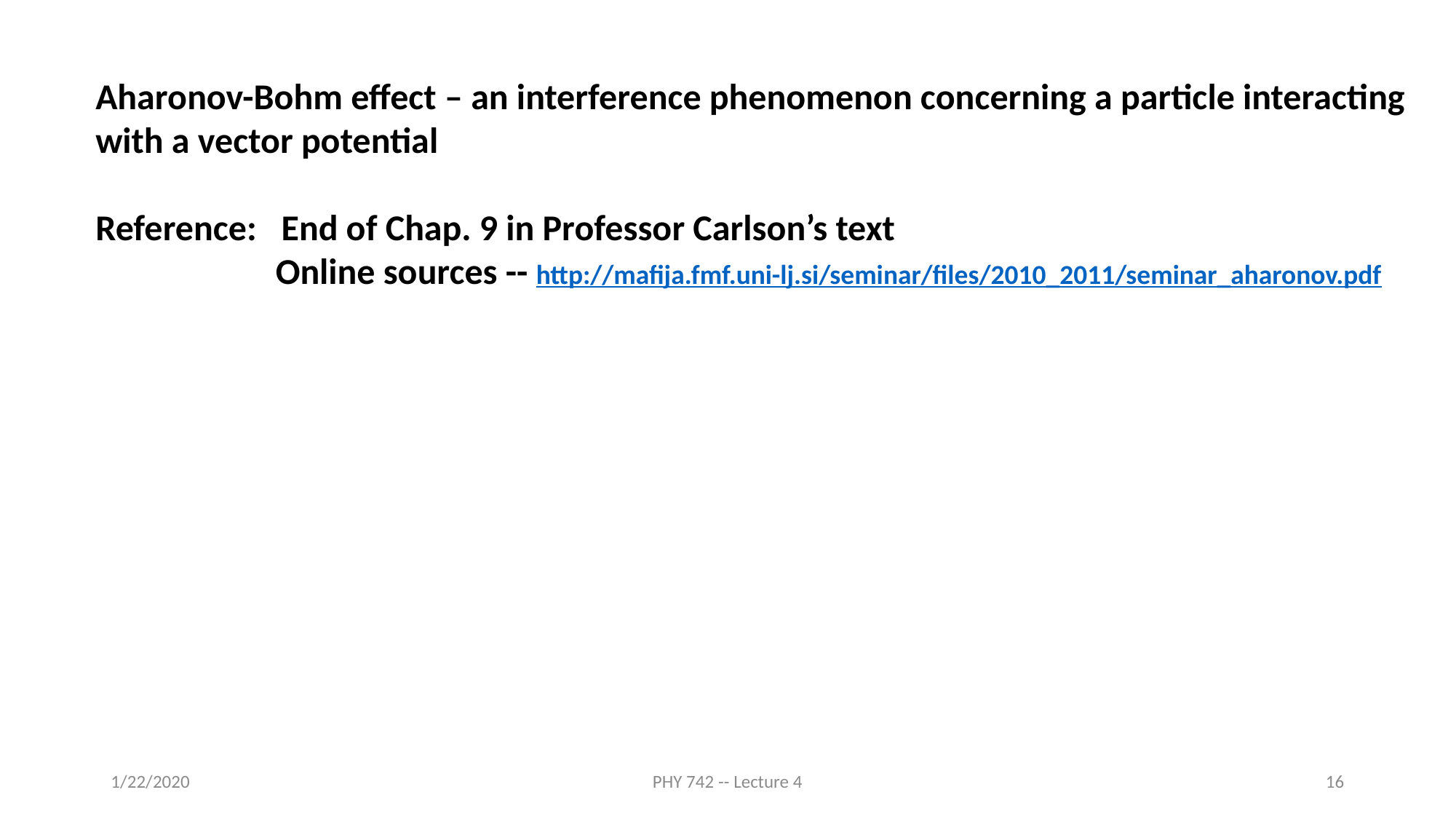

Aharonov-Bohm effect – an interference phenomenon concerning a particle interacting with a vector potential

Reference:   End of Chap. 9 in Professor Carlson’s text
                      Online sources -- http://mafija.fmf.uni-lj.si/seminar/files/2010_2011/seminar_aharonov.pdf
1/22/2020
PHY 742 -- Lecture 4
16